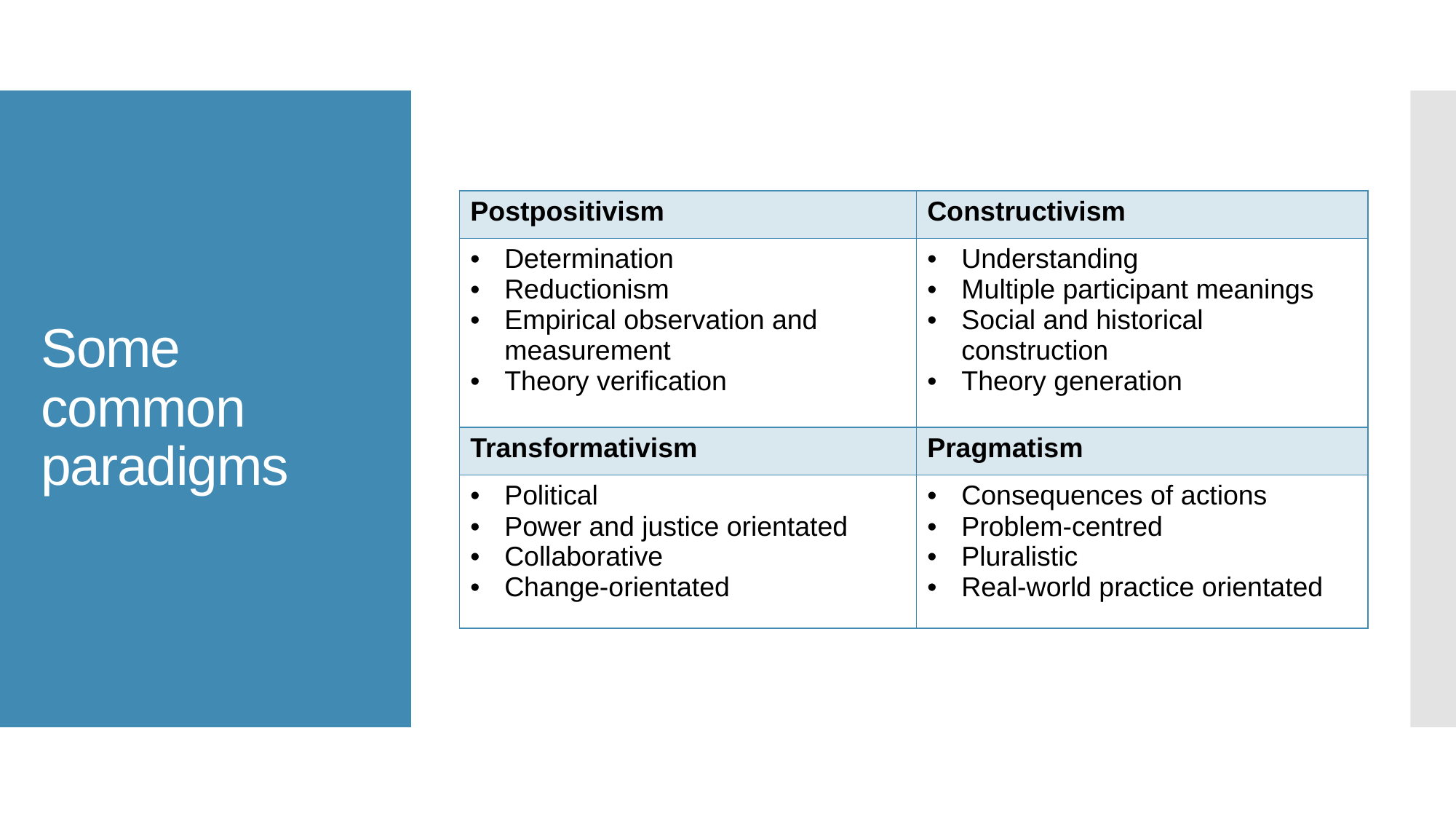

# Some common paradigms
| Postpositivism | Constructivism |
| --- | --- |
| Determination Reductionism Empirical observation and measurement Theory verification | Understanding Multiple participant meanings Social and historical construction Theory generation |
| Transformativism | Pragmatism |
| Political Power and justice orientated Collaborative Change-orientated | Consequences of actions Problem-centred Pluralistic Real-world practice orientated |